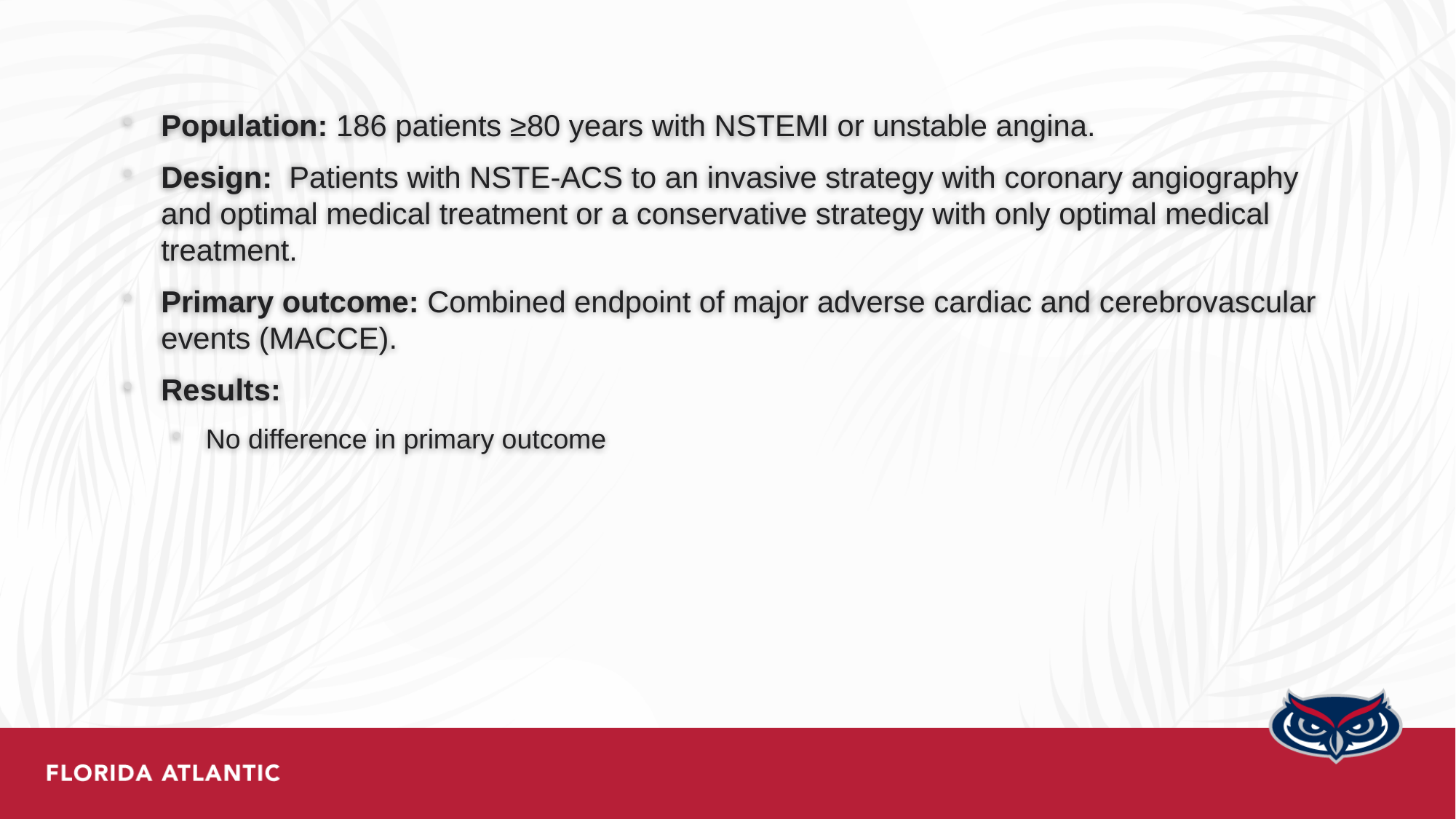

Population: 186 patients ≥80 years with NSTEMI or unstable angina.
Design:  Patients with NSTE-ACS to an invasive strategy with coronary angiography and optimal medical treatment or a conservative strategy with only optimal medical treatment.
Primary outcome: Combined endpoint of major adverse cardiac and cerebrovascular events (MACCE).
Results:
No difference in primary outcome